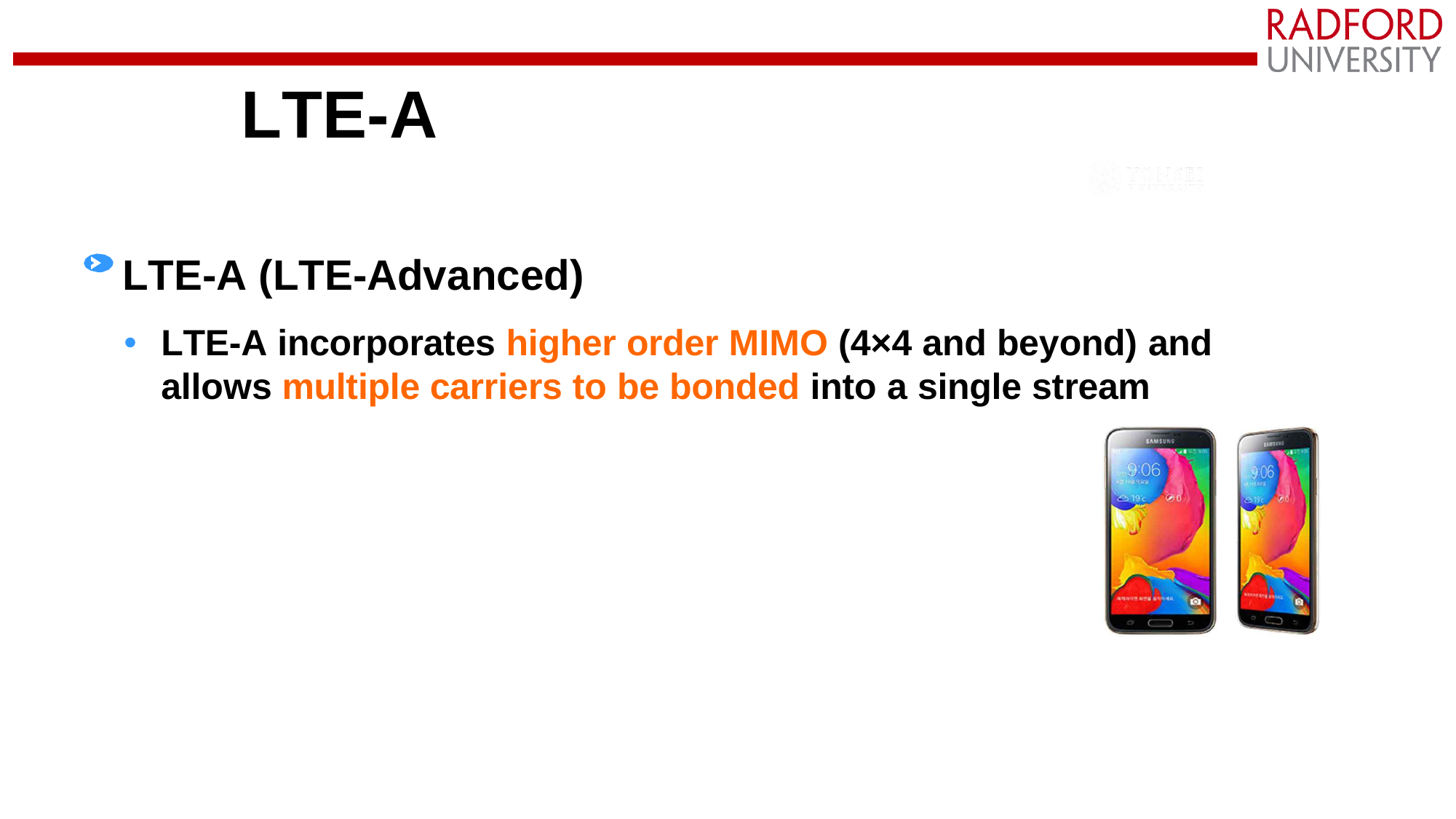

# LTE-A

LTE-A (LTE-Advanced)
LTE-A incorporates higher order MIMO (4×4 and beyond) and allows multiple carriers to be bonded into a single stream